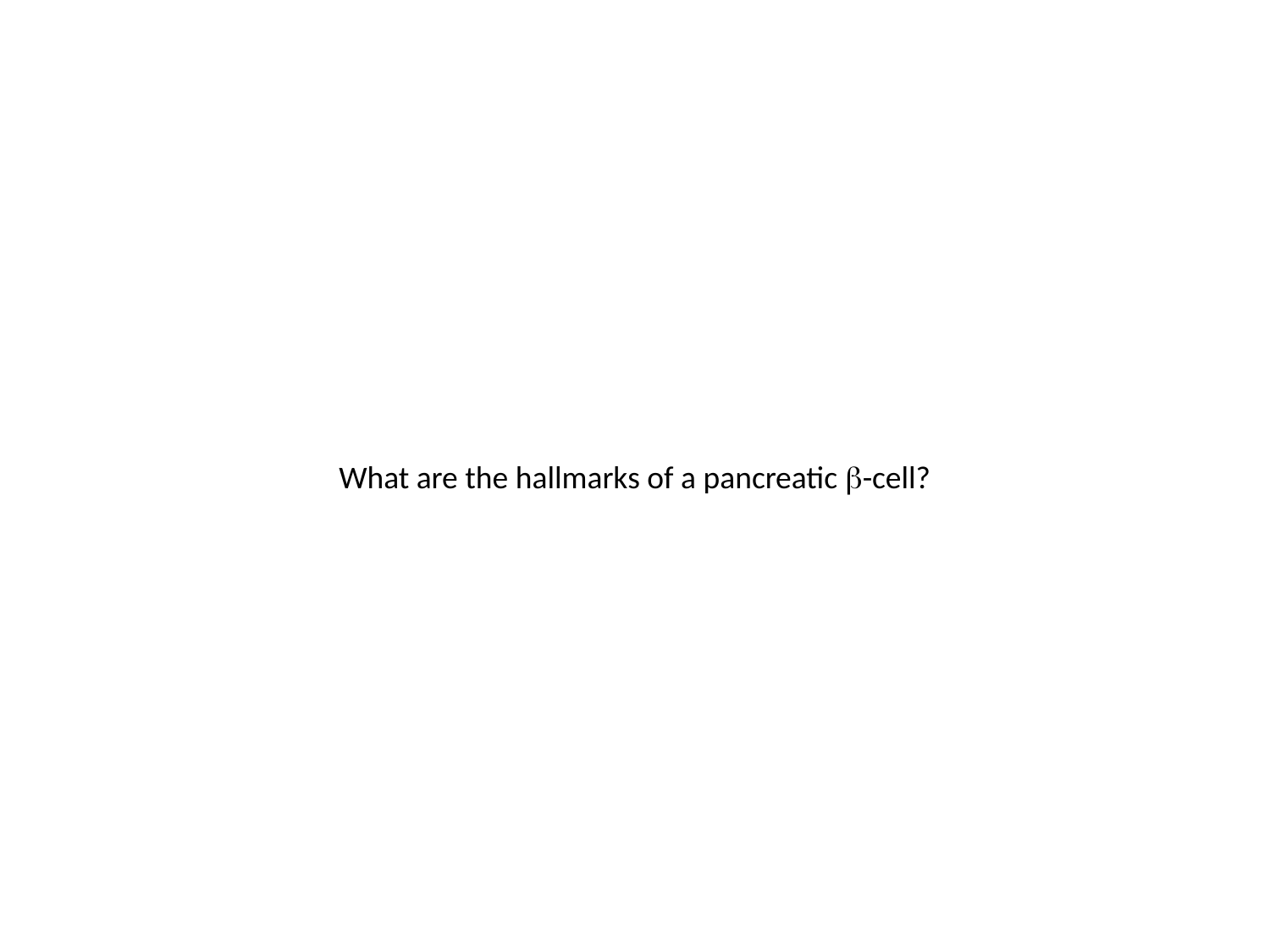

What are the hallmarks of a pancreatic β-cell?